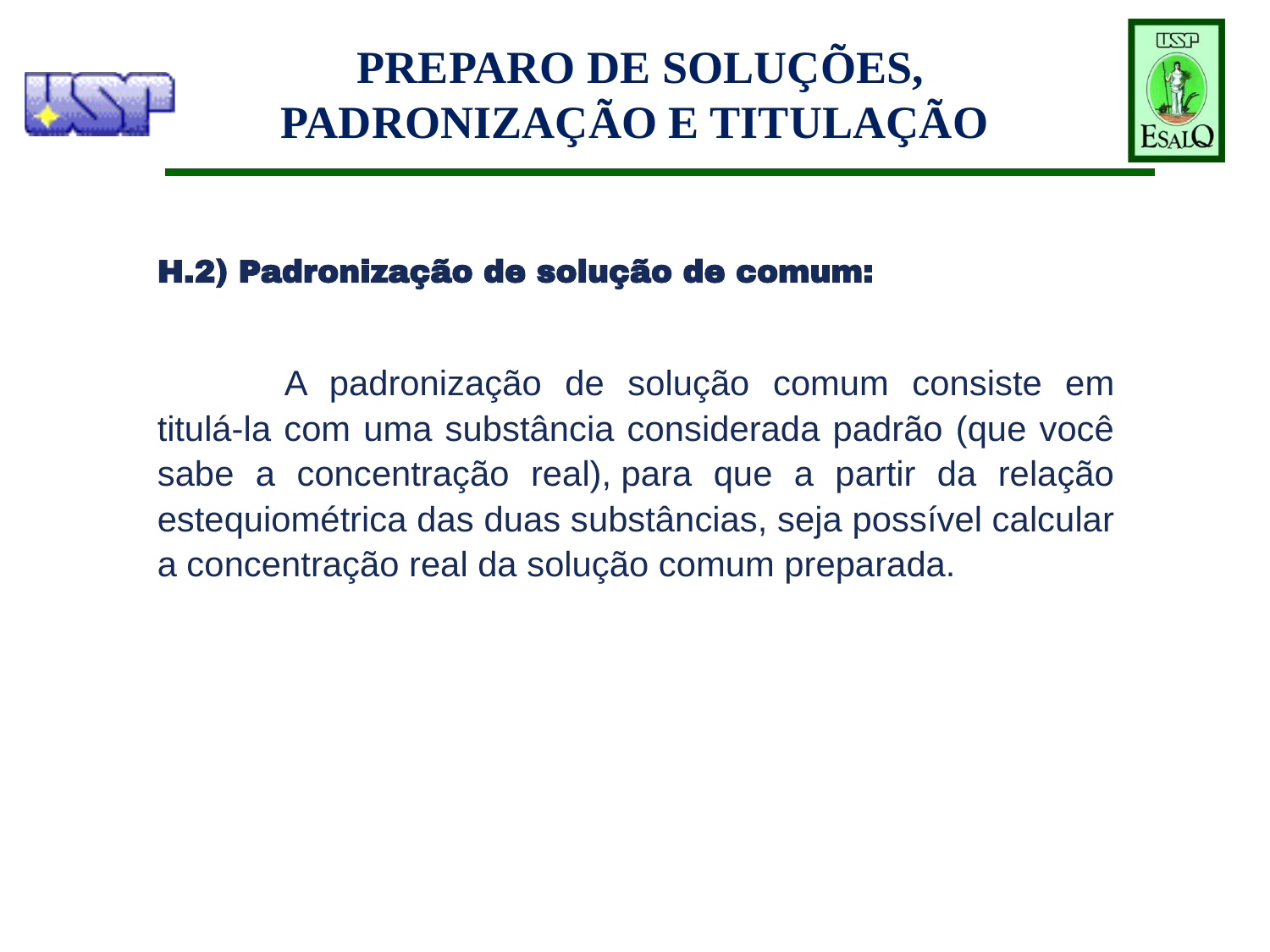

# PREPARO DE SOLUÇÕES, PADRONIZAÇÃO E TITULAÇÃO

H.2) Padronização de solução de comum:

	A padronização de solução comum consiste em titulá-la com uma substância considerada padrão (que você sabe a concentração real), para que a partir da relação estequiométrica das duas substâncias, seja possível calcular a concentração real da solução comum preparada.